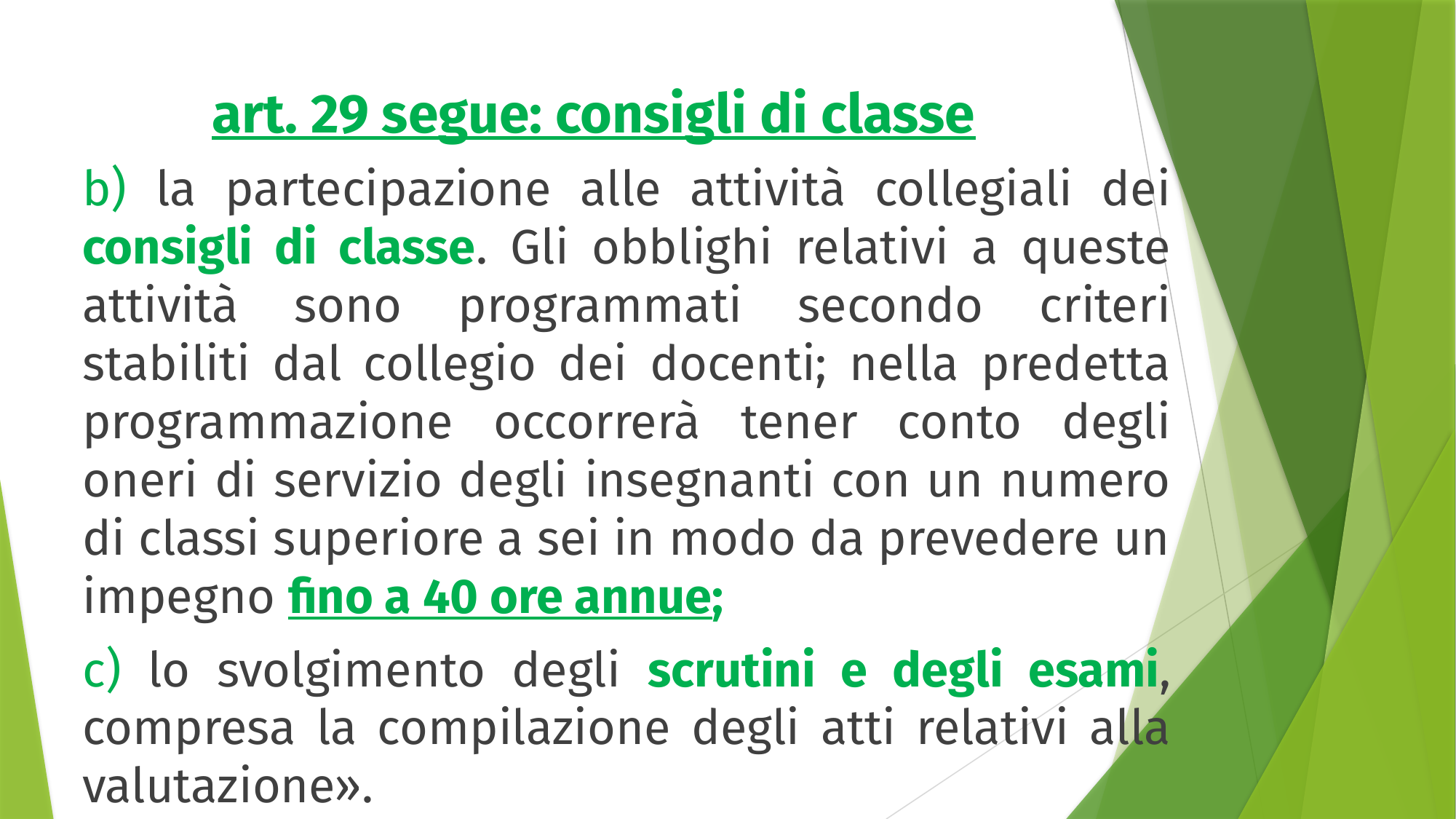

# art. 29 segue: consigli di classe
b) la partecipazione alle attività collegiali dei consigli di classe. Gli obblighi relativi a queste attività sono programmati secondo criteri stabiliti dal collegio dei docenti; nella predetta programmazione occorrerà tener conto degli oneri di servizio degli insegnanti con un numero di classi superiore a sei in modo da prevedere un impegno fino a 40 ore annue;
c) lo svolgimento degli scrutini e degli esami, compresa la compilazione degli atti relativi alla valutazione».